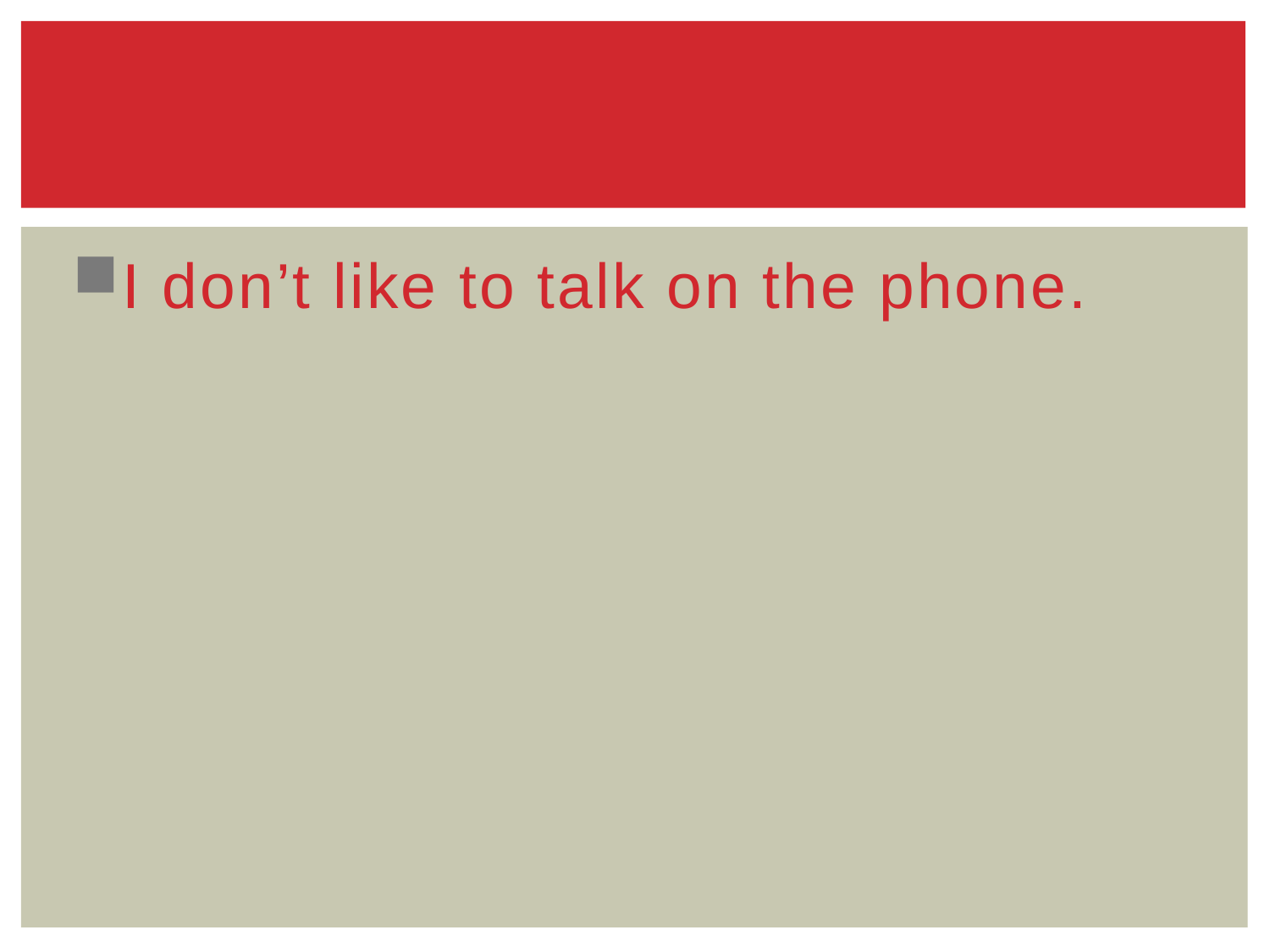

#
I don’t like to talk on the phone.